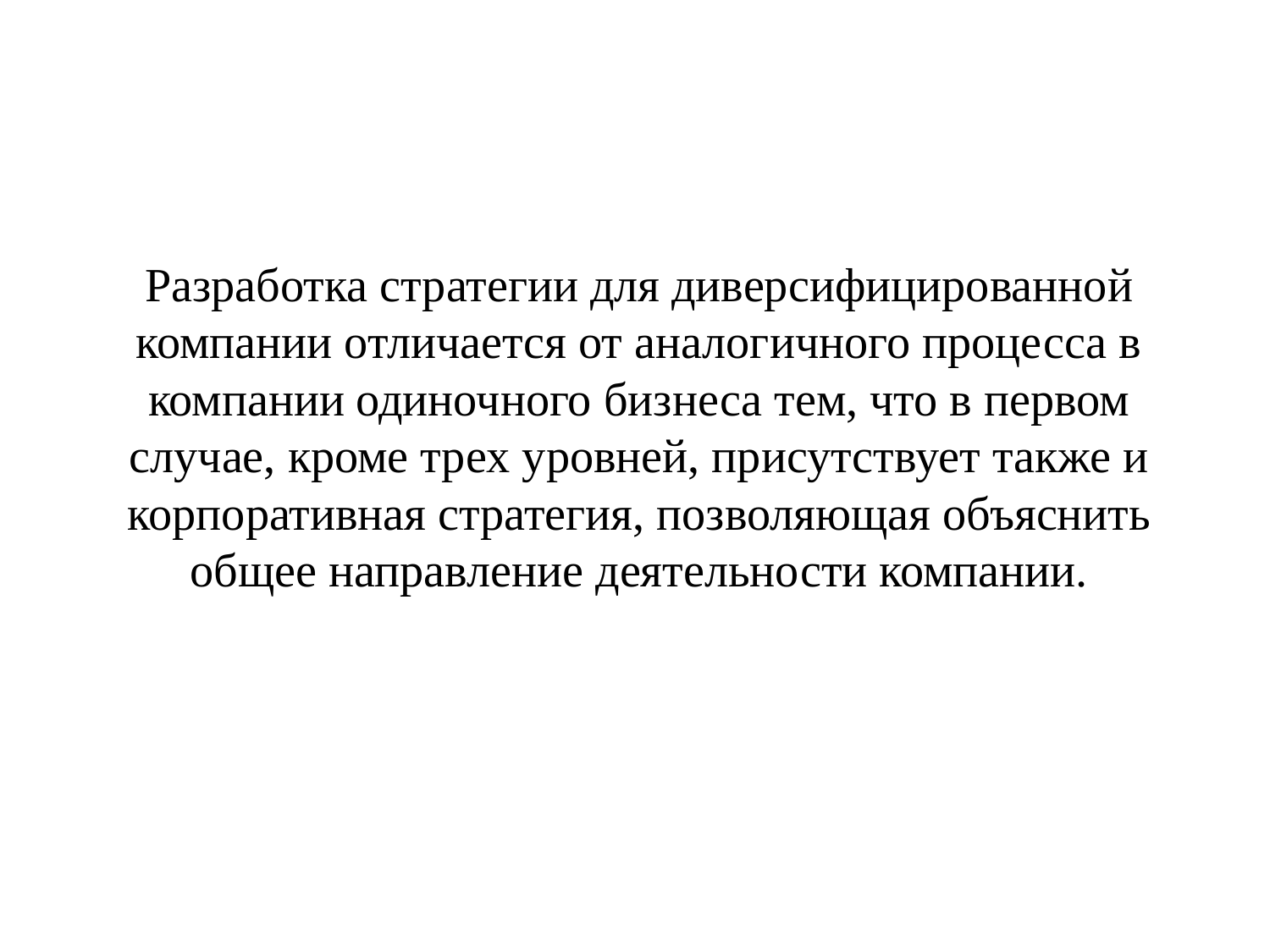

# Разработка стратегии для диверсифицированной компании отличается от аналогичного процесса в компании одиночного бизнеса тем, что в первом случае, кроме трех уровней, присутствует также и корпоративная стратегия, позволяющая объяснить общее направление деятельности компании.